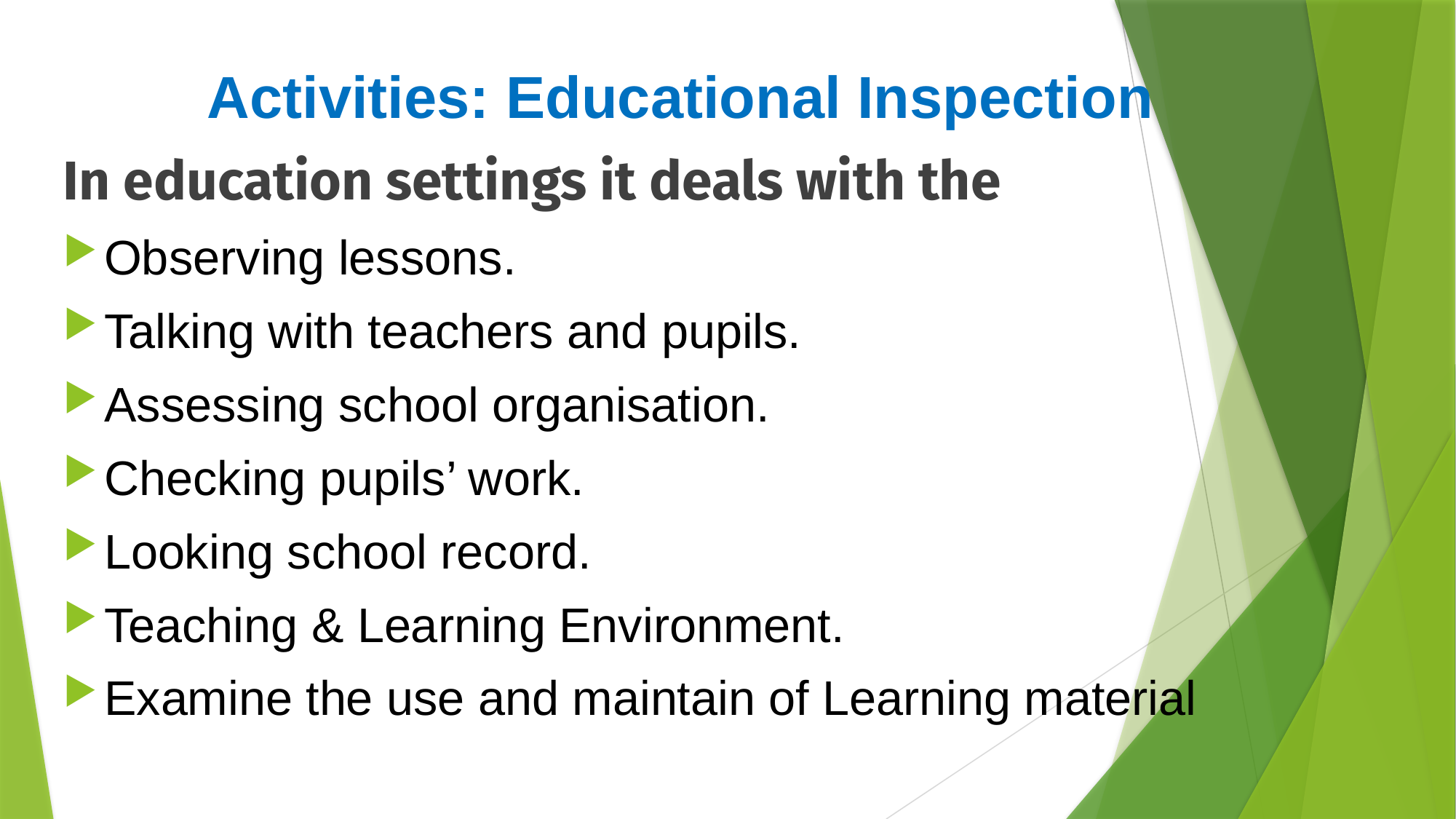

Activities: Educational Inspection
In education settings it deals with the
Observing lessons.
Talking with teachers and pupils.
Assessing school organisation.
Checking pupils’ work.
Looking school record.
Teaching & Learning Environment.
Examine the use and maintain of Learning material